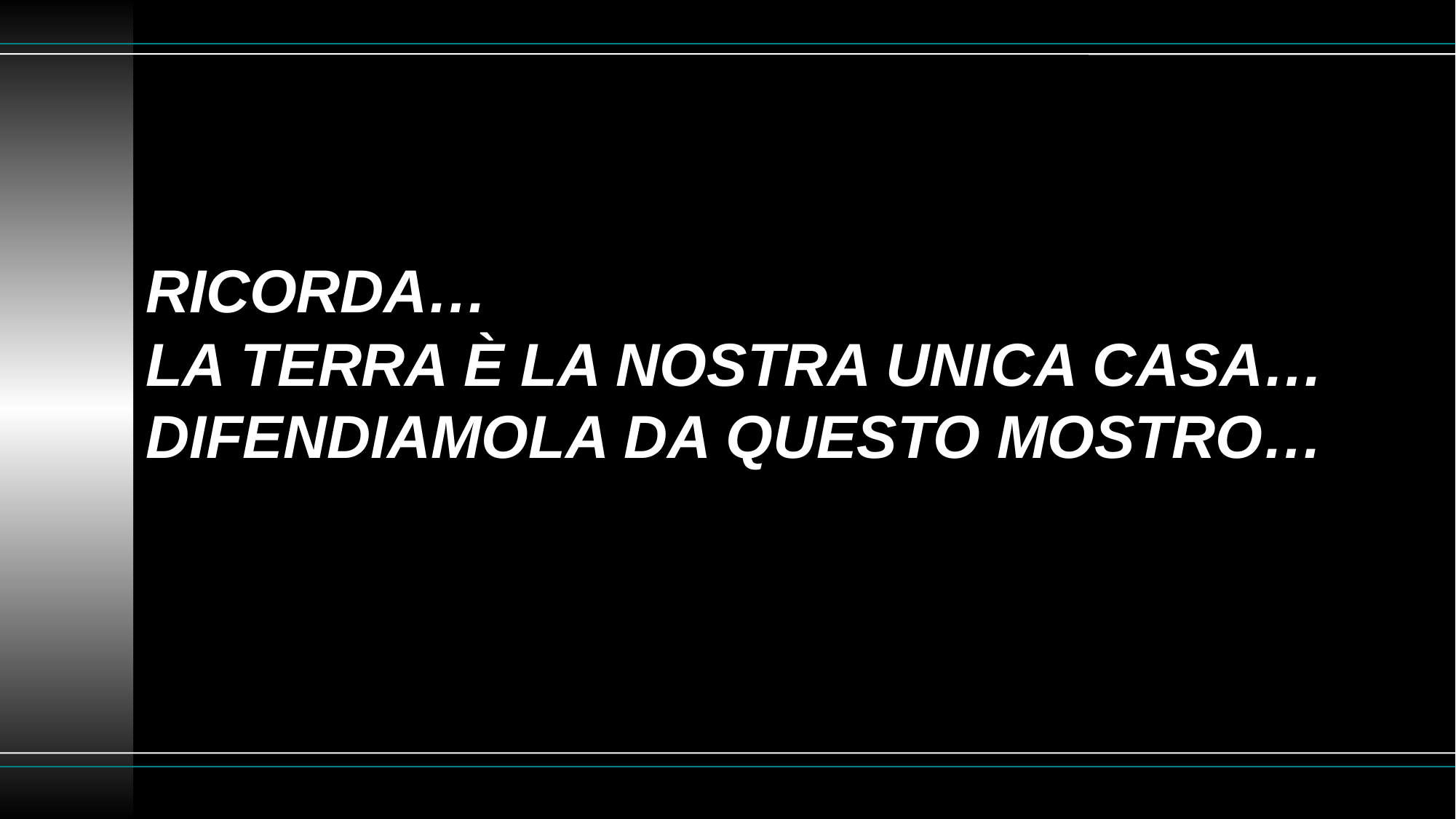

# RICORDA… LA TERRA è LA NOSTRA UNICA CASA… DIFENDIAMOLA DA QUESTO MOSTRO…